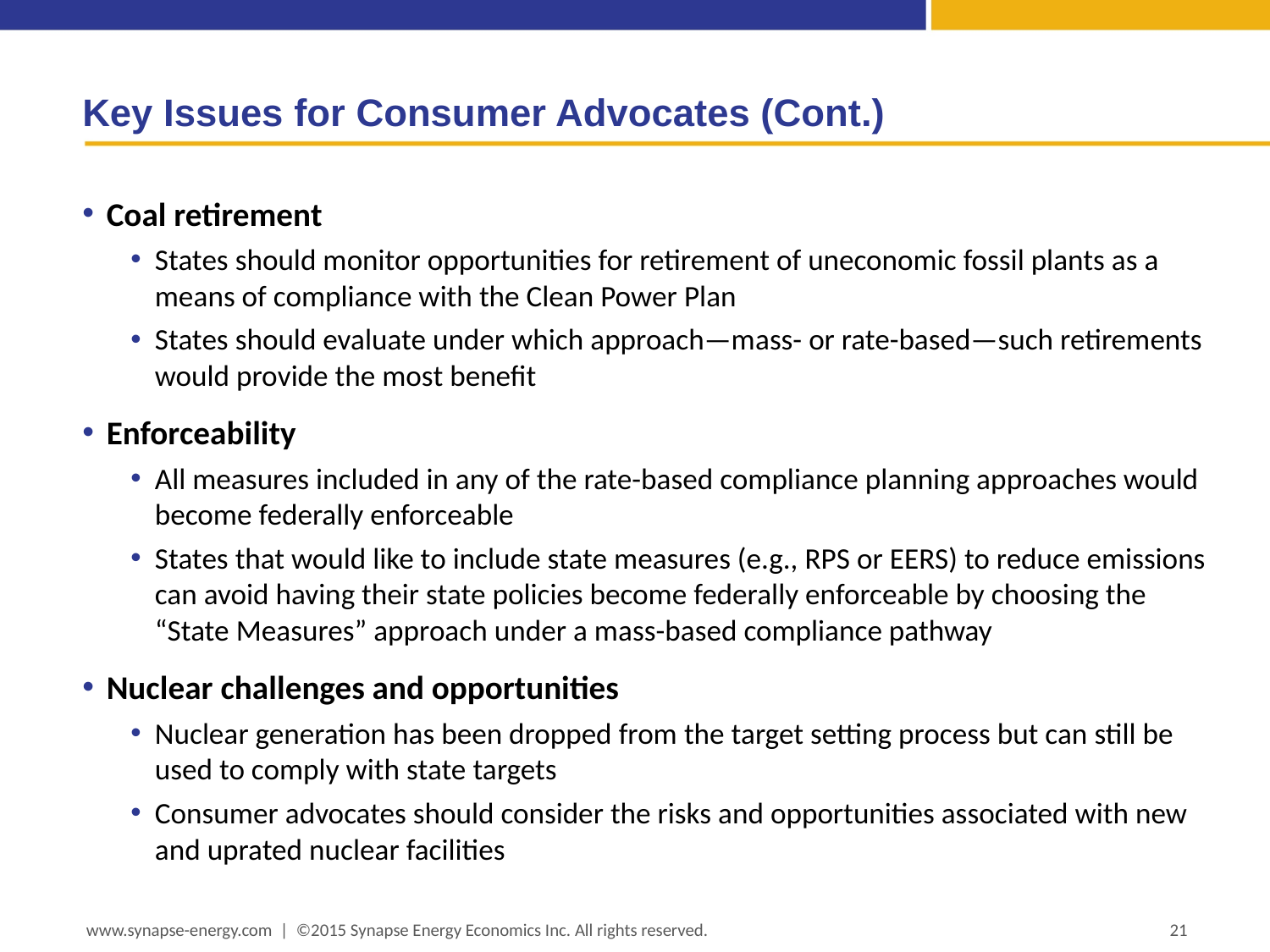

# Key Issues for Consumer Advocates (Cont.)
Coal retirement
States should monitor opportunities for retirement of uneconomic fossil plants as a means of compliance with the Clean Power Plan
States should evaluate under which approach—mass- or rate-based—such retirements would provide the most benefit
Enforceability
All measures included in any of the rate-based compliance planning approaches would become federally enforceable
States that would like to include state measures (e.g., RPS or EERS) to reduce emissions can avoid having their state policies become federally enforceable by choosing the “State Measures” approach under a mass-based compliance pathway
Nuclear challenges and opportunities
Nuclear generation has been dropped from the target setting process but can still be used to comply with state targets
Consumer advocates should consider the risks and opportunities associated with new and uprated nuclear facilities

www.synapse-energy.com  |  ©2015 Synapse Energy Economics Inc. All rights reserved.
21